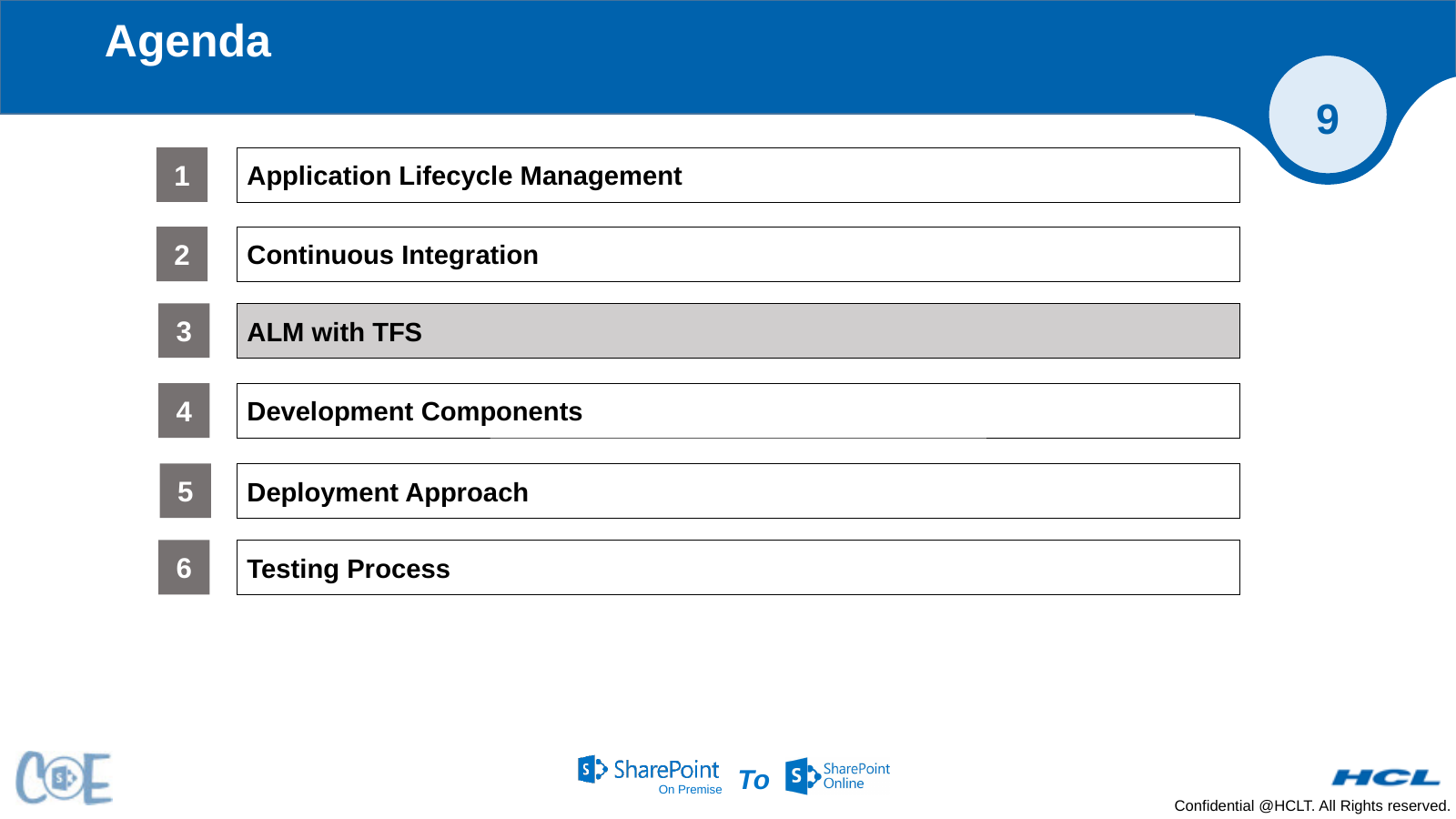

Agenda
1
Application Lifecycle Management
2

Continuous Integration

3
ALM with TFS
4
Development Components
5

Deployment Approach

6

Testing Process